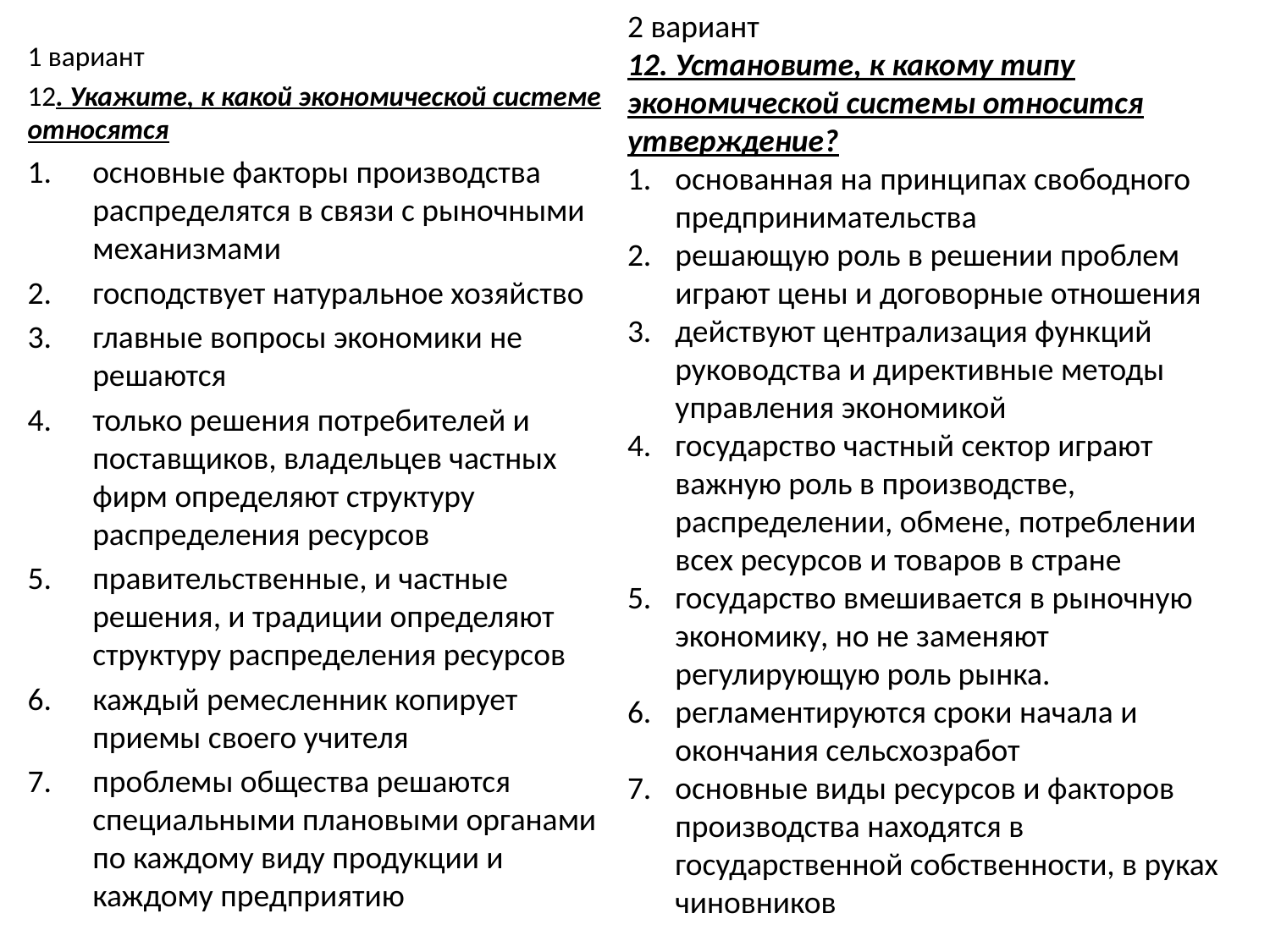

2 вариант
12. Установите, к какому типу экономической системы относится утверждение?
основанная на принципах свободного предпринимательства
решающую роль в решении проблем играют цены и договорные отношения
действуют централизация функций руководства и директивные методы управления экономикой
государство частный сектор играют важную роль в производстве, распределении, обмене, потреблении всех ресурсов и товаров в стране
государство вмешивается в рыночную экономику, но не заменяют регулирующую роль рынка.
регламентируются сроки начала и окончания сельсхозработ
основные виды ресурсов и факторов производства находятся в государственной собственности, в руках чиновников
1 вариант
12. Укажите, к какой экономической системе относятся
основные факторы производства распределятся в связи с рыночными механизмами
господствует натуральное хозяйство
главные вопросы экономики не решаются
только решения потребителей и поставщиков, владельцев частных фирм определяют структуру распределения ресурсов
правительственные, и частные решения, и традиции определяют структуру распределения ресурсов
каждый ремесленник копирует приемы своего учителя
проблемы общества решаются специальными плановыми органами по каждому виду продукции и каждому предприятию